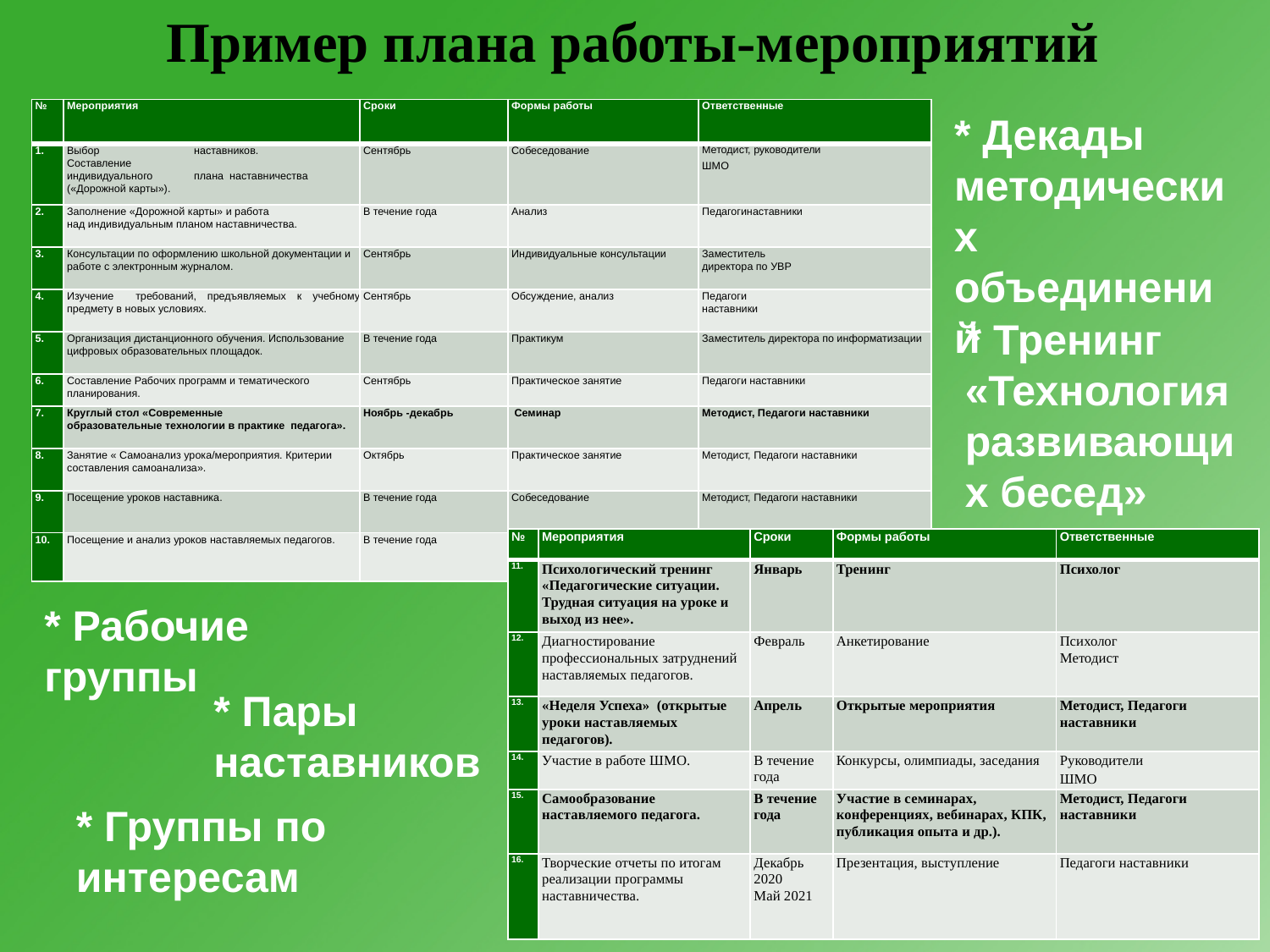

Пример плана работы-мероприятий
| № | Мероприятия | Сроки | Формы работы | Ответственные |
| --- | --- | --- | --- | --- |
| 1. | Выбор наставников. Составление индивидуального плана наставничества («Дорожной карты»). | Сентябрь | Собеседование | Методист, руководители ШМО |
| 2. | Заполнение «Дорожной карты» и работа над индивидуальным планом наставничества. | В течение года | Анализ | Педагогинаставники |
| 3. | Консультации по оформлению школьной документации и работе с электронным журналом. | Сентябрь | Индивидуальные консультации | Заместитель директора по УВР |
| 4. | Изучение требований, предъявляемых к учебному предмету в новых условиях. | Сентябрь | Обсуждение, анализ | Педагоги наставники |
| 5. | Организация дистанционного обучения. Использование цифровых образовательных площадок. | В течение года | Практикум | Заместитель директора по информатизации |
| 6. | Составление Рабочих программ и тематического планирования. | Сентябрь | Практическое занятие | Педагоги наставники |
| 7. | Круглый стол «Современные образовательные технологии в практике педагога». | Ноябрь -декабрь | Семинар | Методист, Педагоги наставники |
| 8. | Занятие « Самоанализ урока/мероприятия. Критерии составления самоанализа». | Октябрь | Практическое занятие | Методист, Педагоги наставники |
| 9. | Посещение уроков наставника. | В течение года | Собеседование | Методист, Педагоги наставники |
| 10. | Посещение и анализ уроков наставляемых педагогов. | В течение года | Аналитический отчет | Педагоги наставники |
* Декады методических объединений
* Тренинг «Технология развивающих бесед»
| № | Мероприятия | Сроки | Формы работы | Ответственные |
| --- | --- | --- | --- | --- |
| 11. | Психологический тренинг «Педагогические ситуации. Трудная ситуация на уроке и выход из нее». | Январь | Тренинг | Психолог |
| 12. | Диагностирование профессиональных затруднений наставляемых педагогов. | Февраль | Анкетирование | Психолог Методист |
| 13. | «Неделя Успеха» (открытые уроки наставляемых педагогов). | Апрель | Открытые мероприятия | Методист, Педагоги наставники |
| 14. | Участие в работе ШМО. | В течение года | Конкурсы, олимпиады, заседания | Руководители ШМО |
| 15. | Самообразование наставляемого педагога. | В течение года | Участие в семинарах, конференциях, вебинарах, КПК, публикация опыта и др.). | Методист, Педагоги наставники |
| 16. | Творческие отчеты по итогам реализации программы наставничества. | Декабрь 2020 Май 2021 | Презентация, выступление | Педагоги наставники |
* Рабочие группы
* Пары наставников
* Группы по интересам